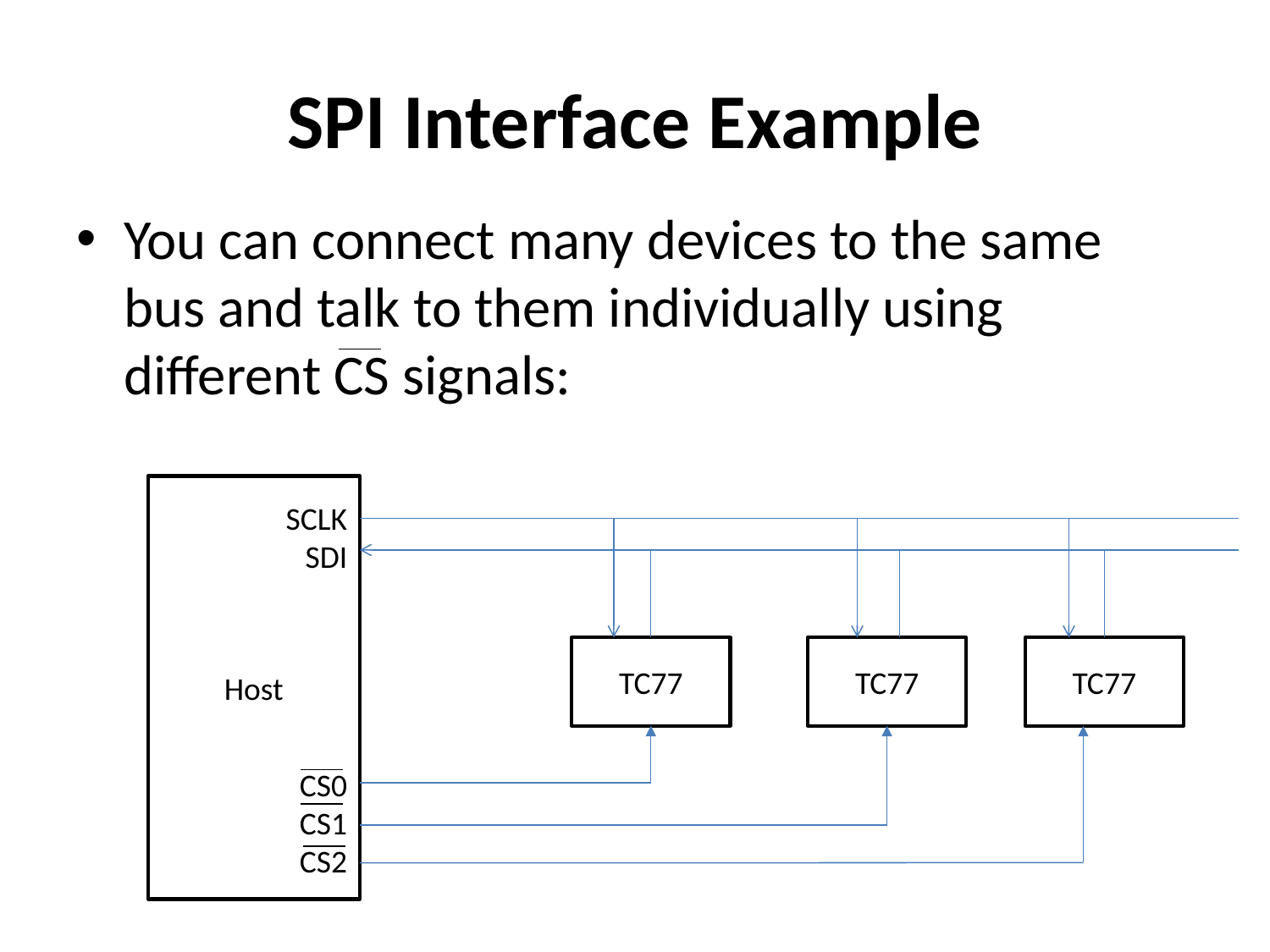

# SPI Interface Example
You can connect many devices to the same bus and talk to them individually using different CS signals:
Host
SCLK
SDI

CS0
CS1
CS2
TC77
TC77
TC77